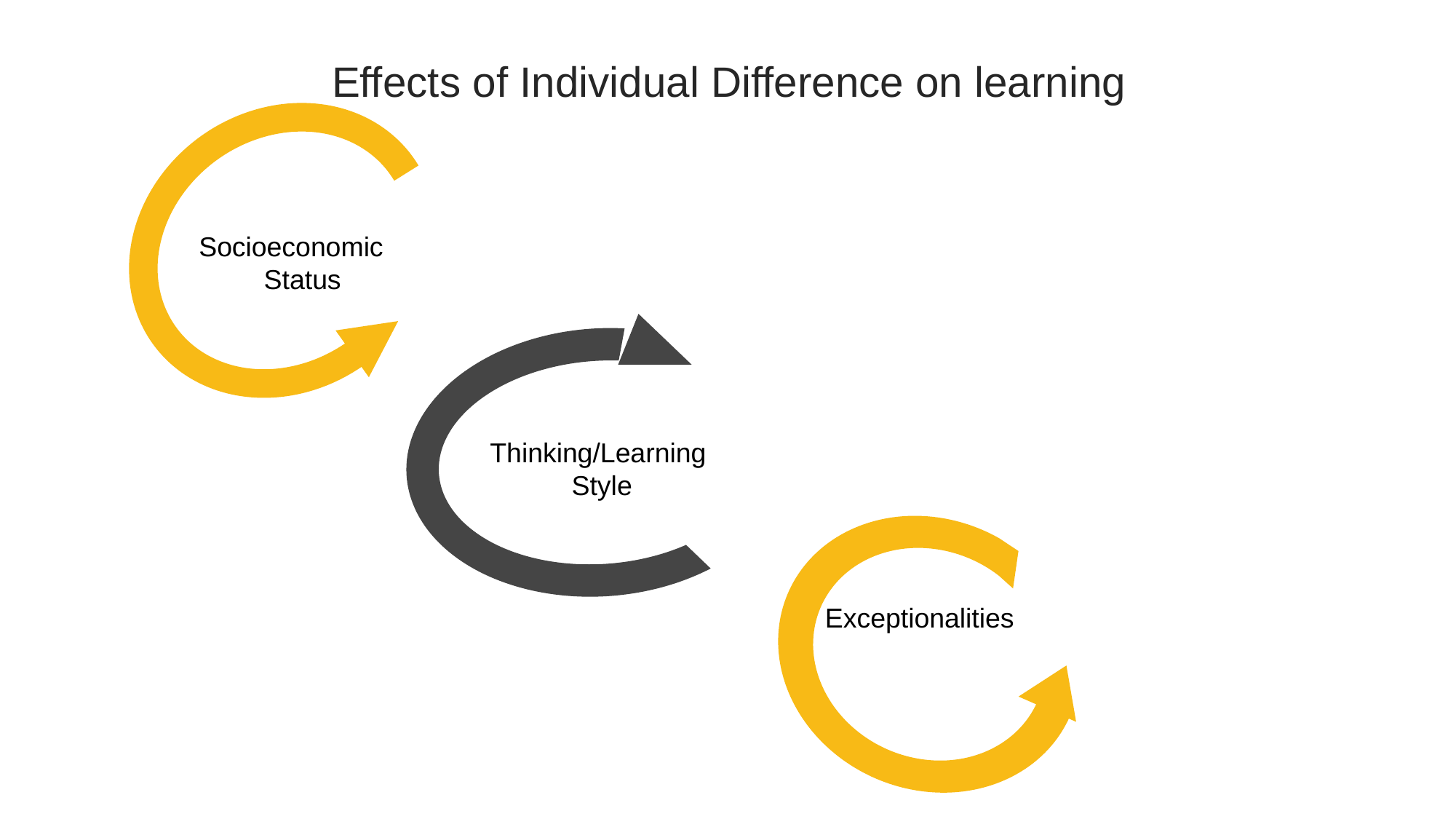

Effects of Individual Difference on learning

 Socioeconomic     Status

Thinking/Learning
Style

Exceptionalities